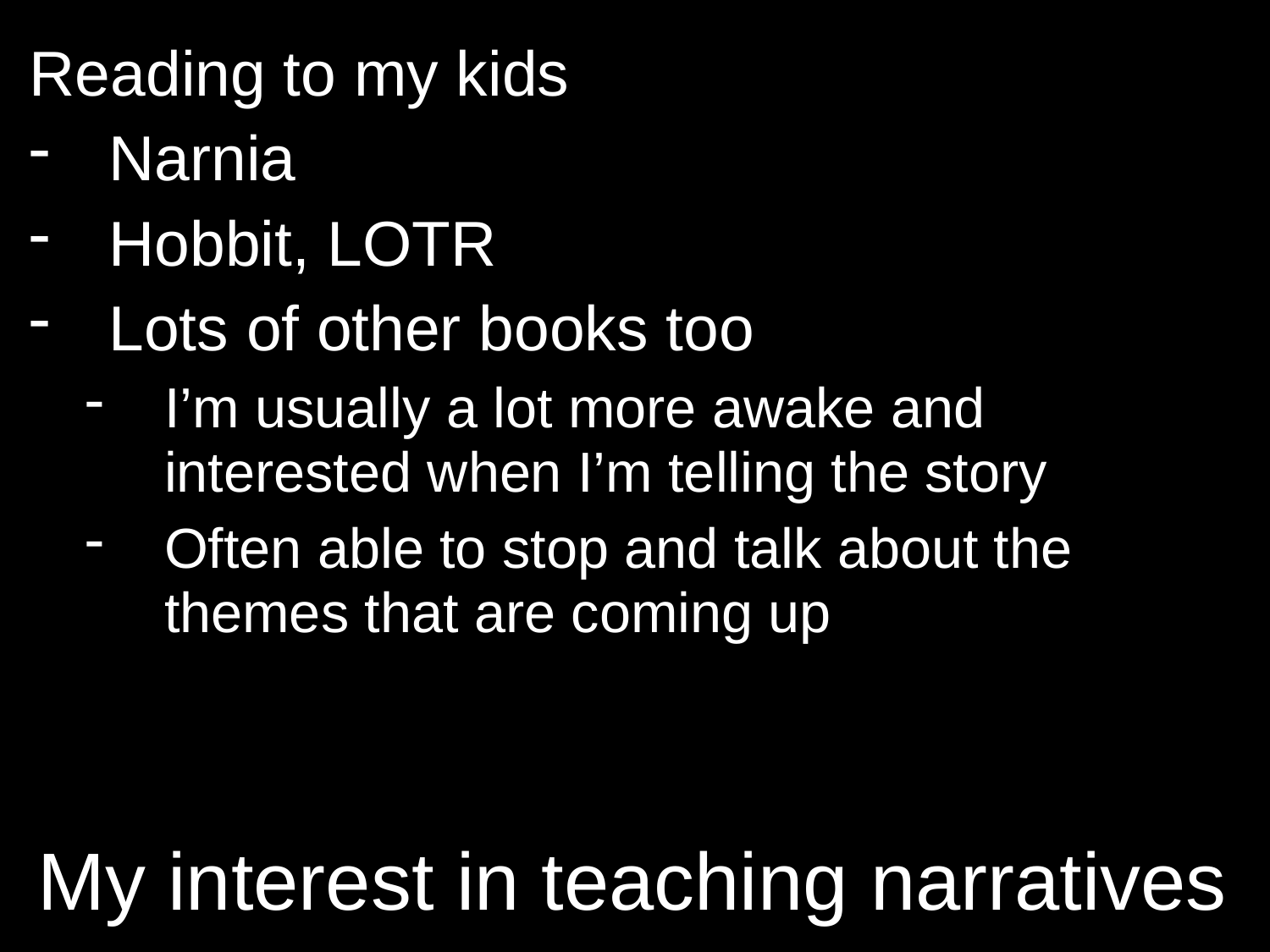

Reading to my kids
Narnia
Hobbit, LOTR
Lots of other books too
I’m usually a lot more awake and interested when I’m telling the story
Often able to stop and talk about the themes that are coming up
# My interest in teaching narratives